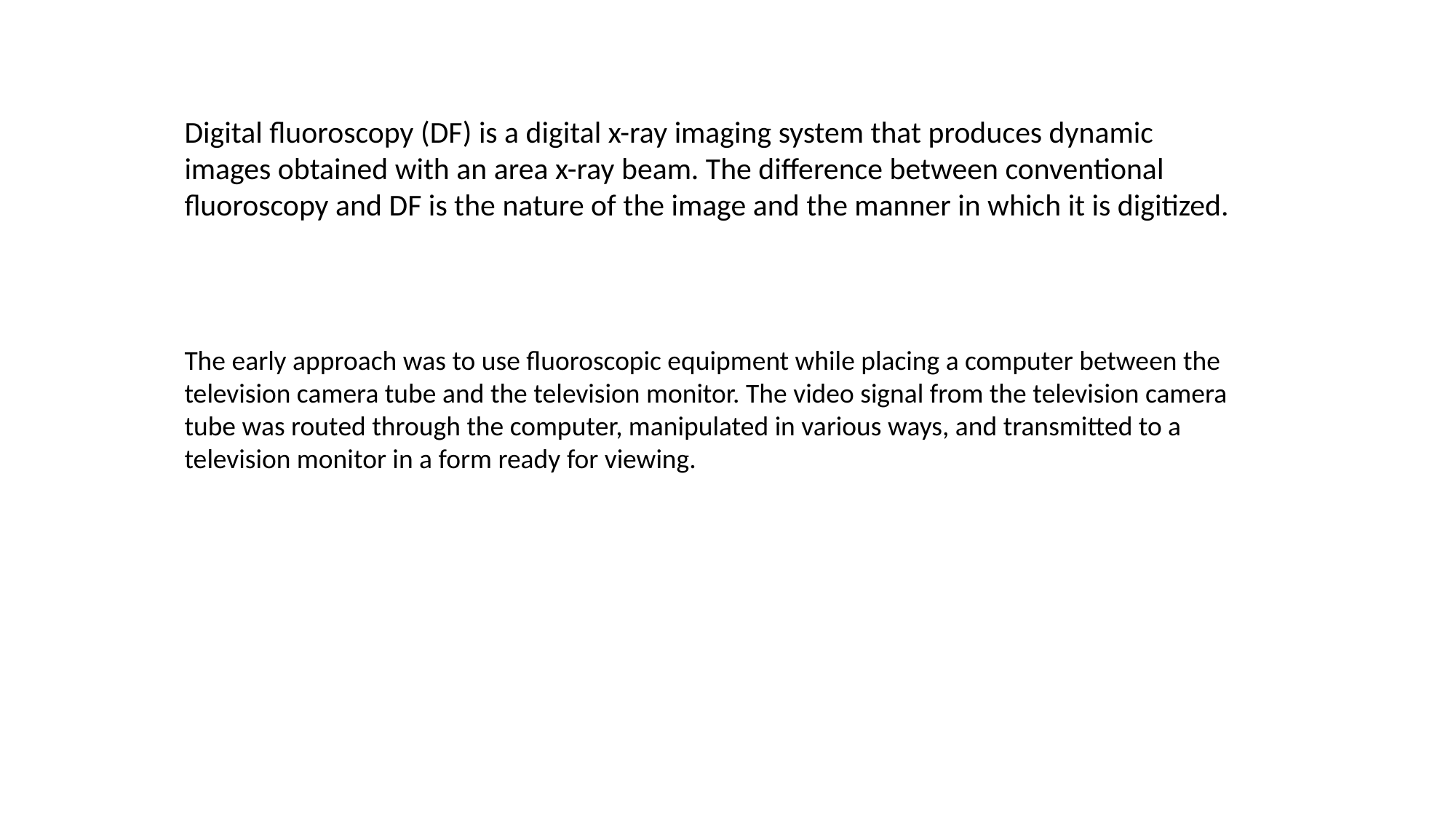

Digital fluoroscopy (DF) is a digital x-ray imaging system that produces dynamic images obtained with an area x-ray beam. The difference between conventional fluoroscopy and DF is the nature of the image and the manner in which it is digitized.
The early approach was to use fluoroscopic equipment while placing a computer between the television camera tube and the television monitor. The video signal from the television camera tube was routed through the computer, manipulated in various ways, and transmitted to a television monitor in a form ready for viewing.